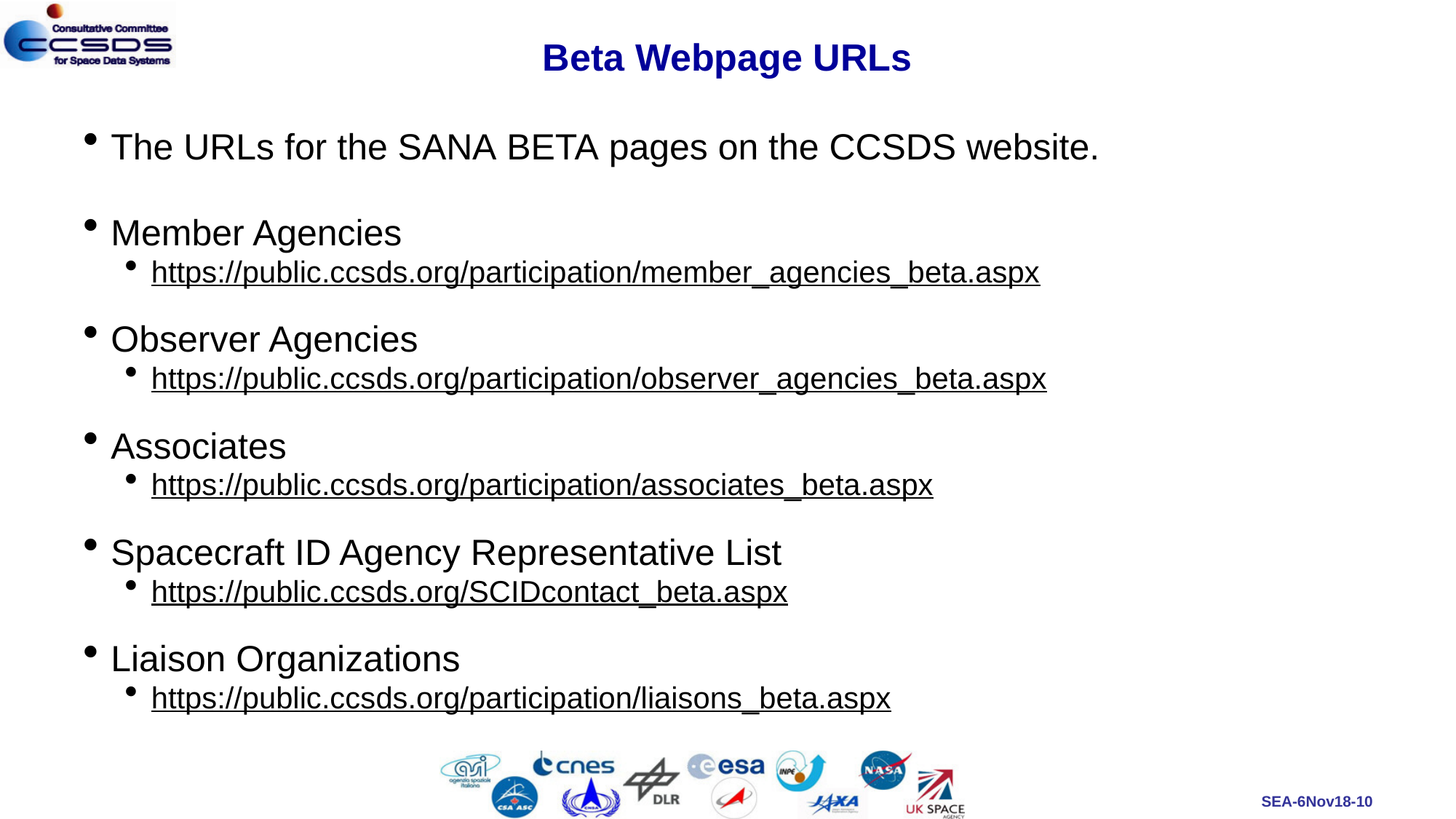

Beta Webpage URLs
The URLs for the SANA BETA pages on the CCSDS website.
Member Agencies
https://public.ccsds.org/participation/member_agencies_beta.aspx
Observer Agencies
https://public.ccsds.org/participation/observer_agencies_beta.aspx
Associates
https://public.ccsds.org/participation/associates_beta.aspx
Spacecraft ID Agency Representative List
https://public.ccsds.org/SCIDcontact_beta.aspx
Liaison Organizations
https://public.ccsds.org/participation/liaisons_beta.aspx